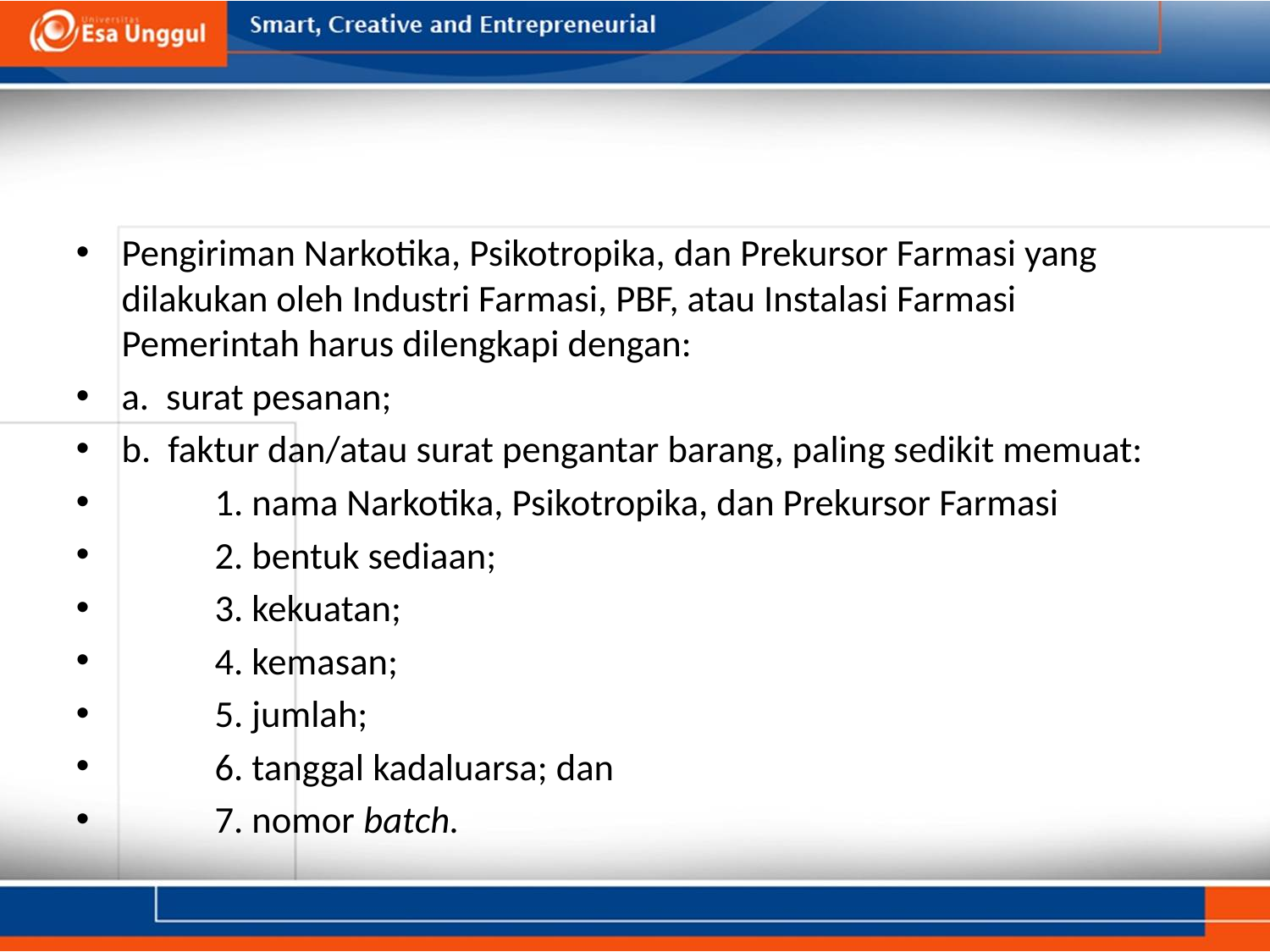

#
Pengiriman Narkotika, Psikotropika, dan Prekursor Farmasi yang dilakukan oleh Industri Farmasi, PBF, atau Instalasi Farmasi Pemerintah harus dilengkapi dengan:
a.  surat pesanan;
b.  faktur dan/atau surat pengantar barang, paling sedikit memuat:
           1. nama Narkotika, Psikotropika, dan Prekursor Farmasi
           2. bentuk sediaan;
           3. kekuatan;
           4. kemasan;
           5. jumlah;
           6. tanggal kadaluarsa; dan
           7. nomor batch.